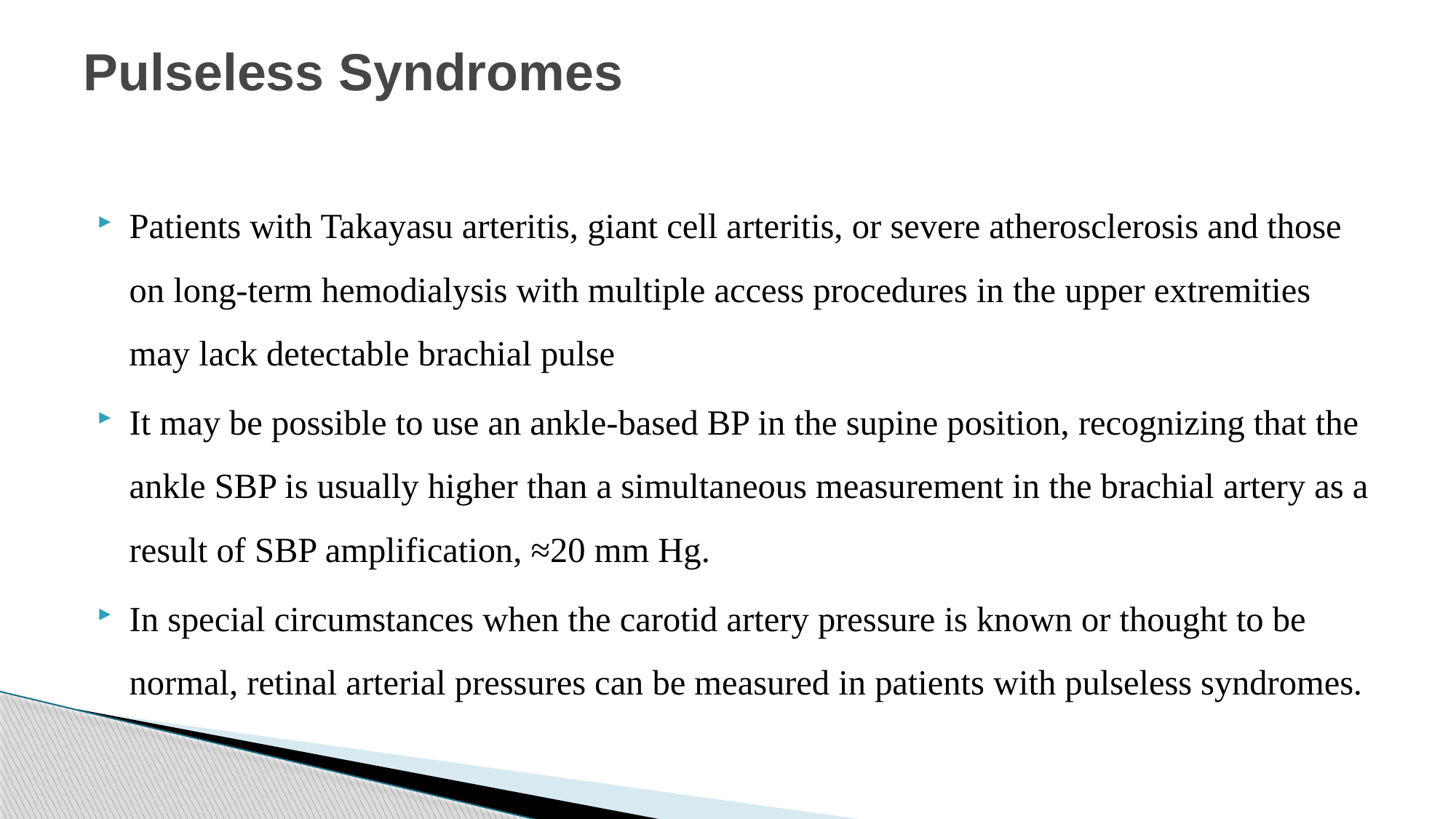

# Pulseless Syndromes
Patients with Takayasu arteritis, giant cell arteritis, or severe atherosclerosis and those on long-term hemodialysis with multiple access procedures in the upper extremities may lack detectable brachial pulse
It may be possible to use an ankle-based BP in the supine position, recognizing that the ankle SBP is usually higher than a simultaneous measurement in the brachial artery as a result of SBP amplification, ≈20 mm Hg.
In special circumstances when the carotid artery pressure is known or thought to be normal, retinal arterial pressures can be measured in patients with pulseless syndromes.